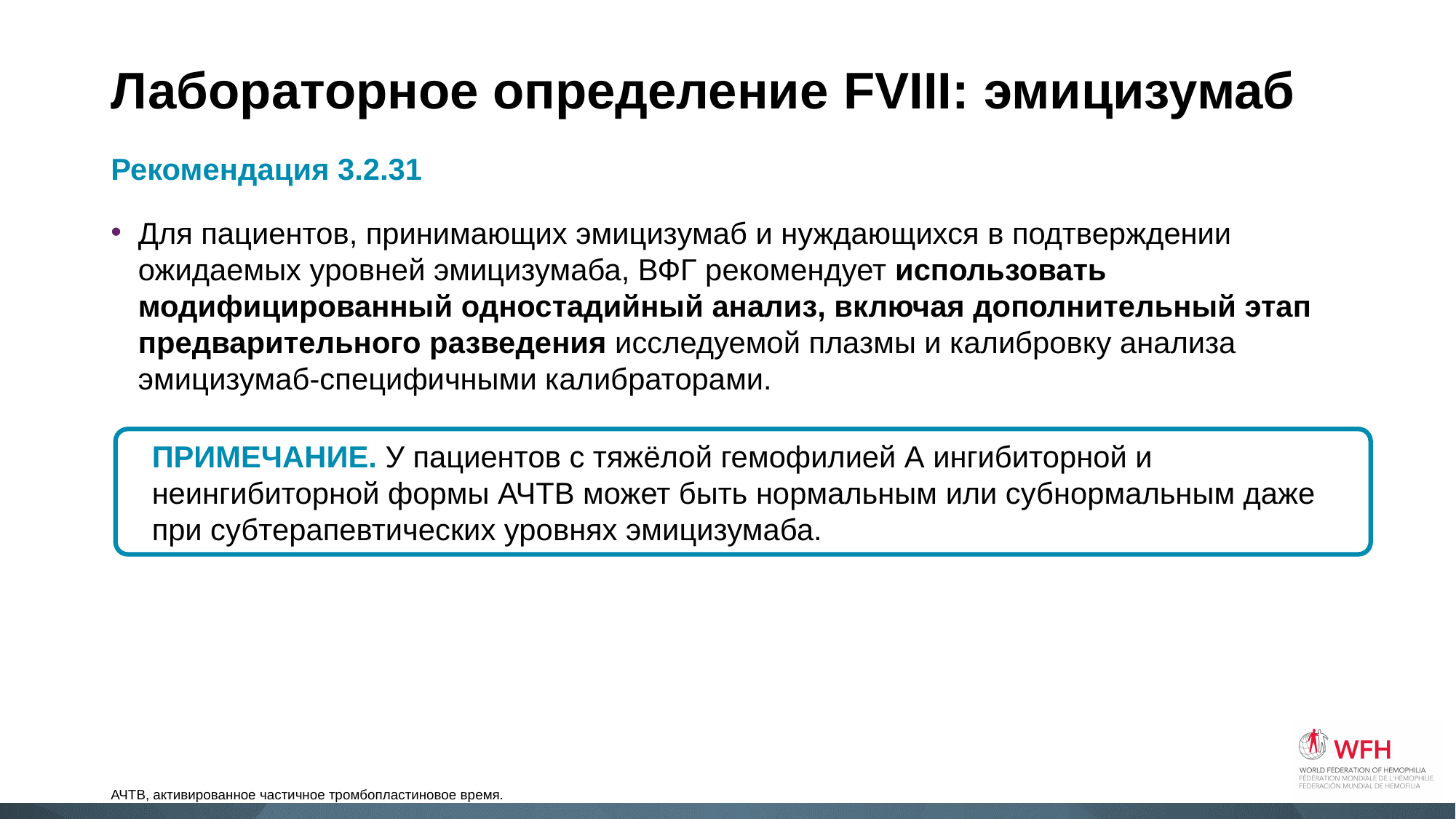

# Лабораторное определение FVIII: эмицизумаб
Рекомендация 3.2.31
Для пациентов, принимающих эмицизумаб и нуждающихся в подтверждении ожидаемых уровней эмицизумаба, ВФГ рекомендует использовать модифицированный одностадийный анализ, включая дополнительный этап предварительного разведения исследуемой плазмы и калибровку анализа эмицизумаб-специфичными калибраторами.

ПРИМЕЧАНИЕ. У пациентов с тяжёлой гемофилией A ингибиторной и неингибиторной формы АЧТВ может быть нормальным или субнормальным даже при субтерапевтических уровнях эмицизумаба.

АЧТВ, активированное частичное тромбопластиновое время.